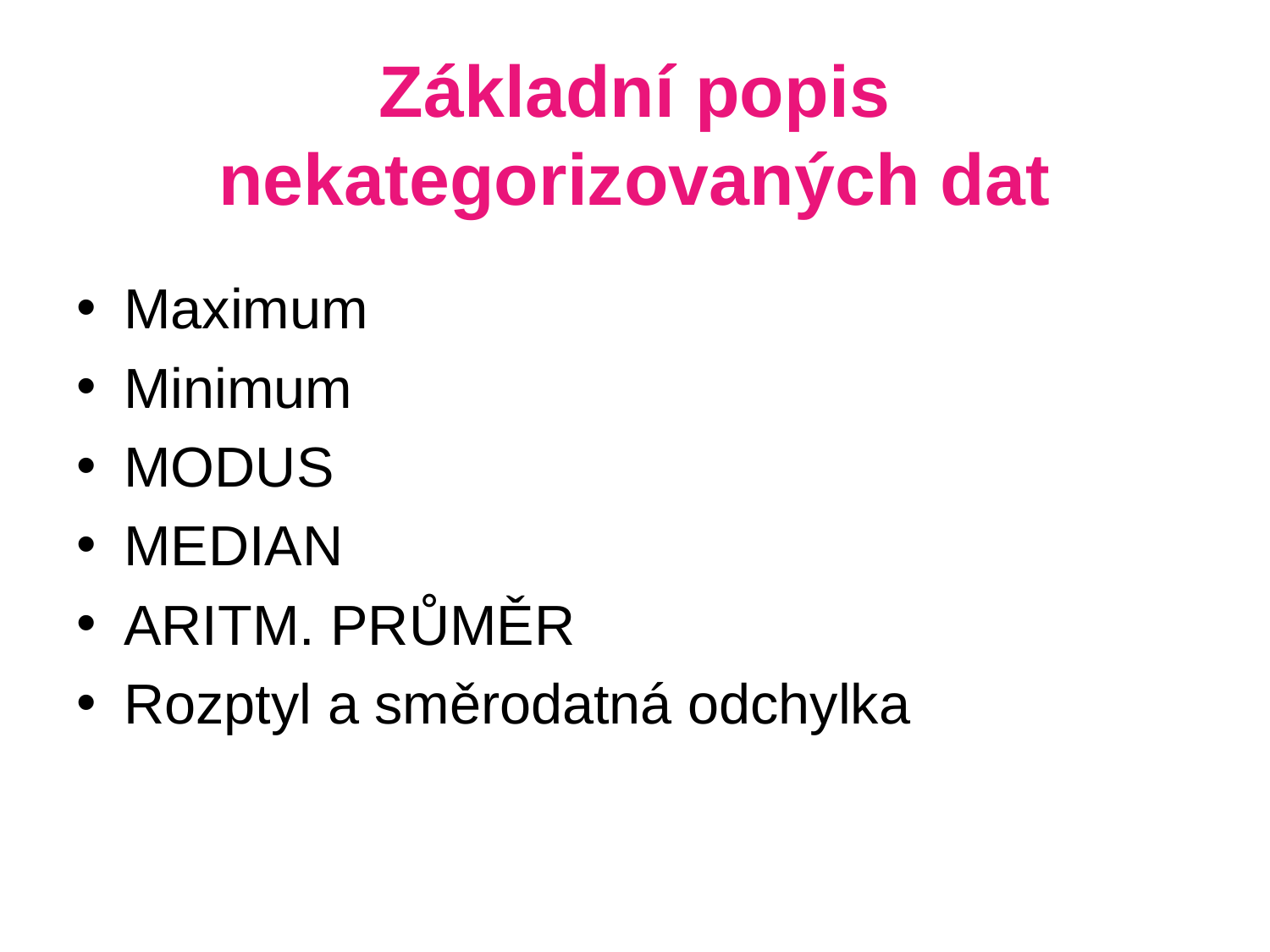

# Základní popis nekategorizovaných dat
Maximum
Minimum
MODUS
MEDIAN
ARITM. PRŮMĚR
Rozptyl a směrodatná odchylka